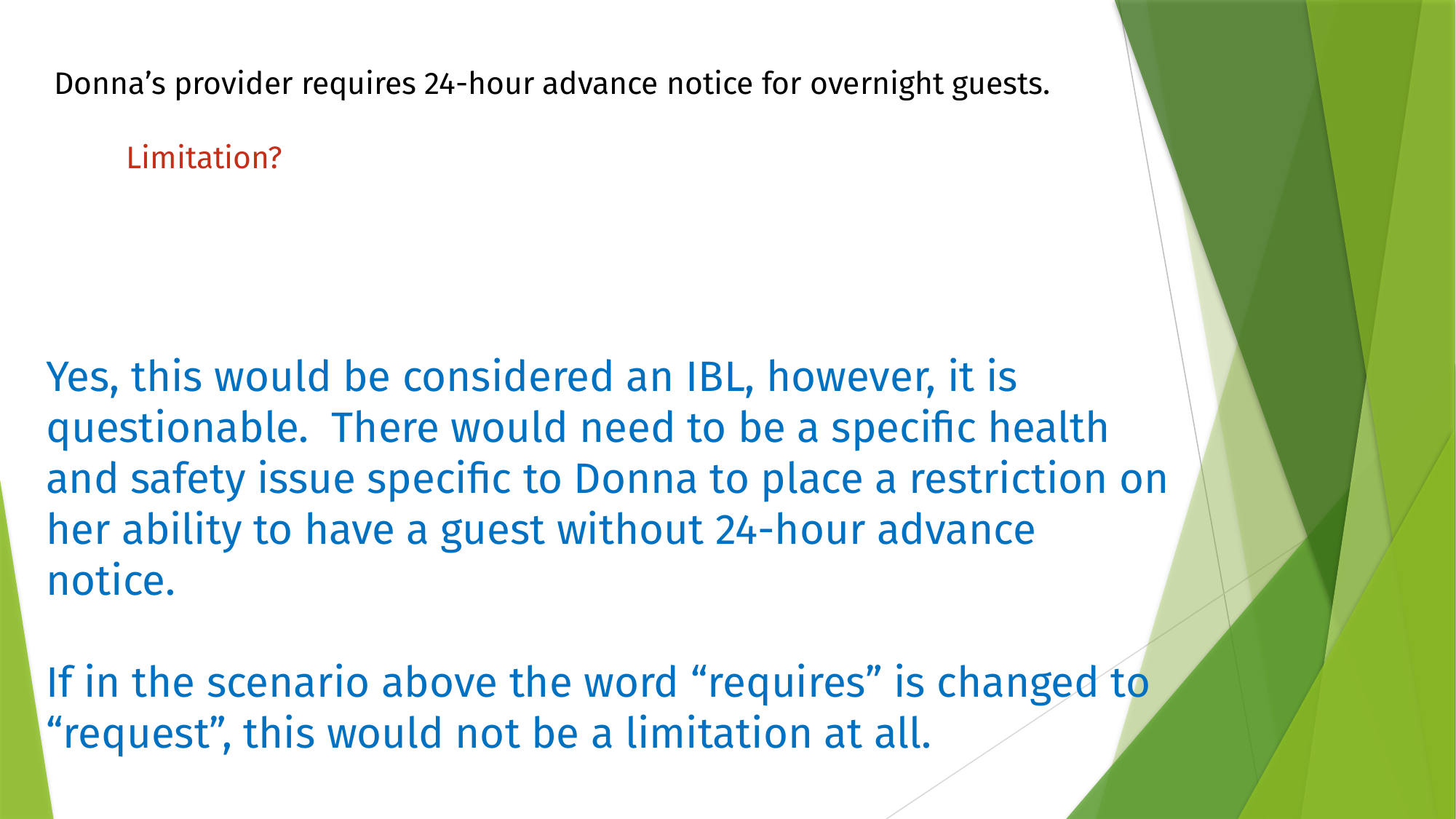

# Donna’s provider requires 24-hour advance notice for overnight guests. Limitation?
Yes, this would be considered an IBL, however, it is questionable.  There would need to be a specific health and safety issue specific to Donna to place a restriction on her ability to have a guest without 24-hour advance notice.
If in the scenario above the word “requires” is changed to “request”, this would not be a limitation at all.